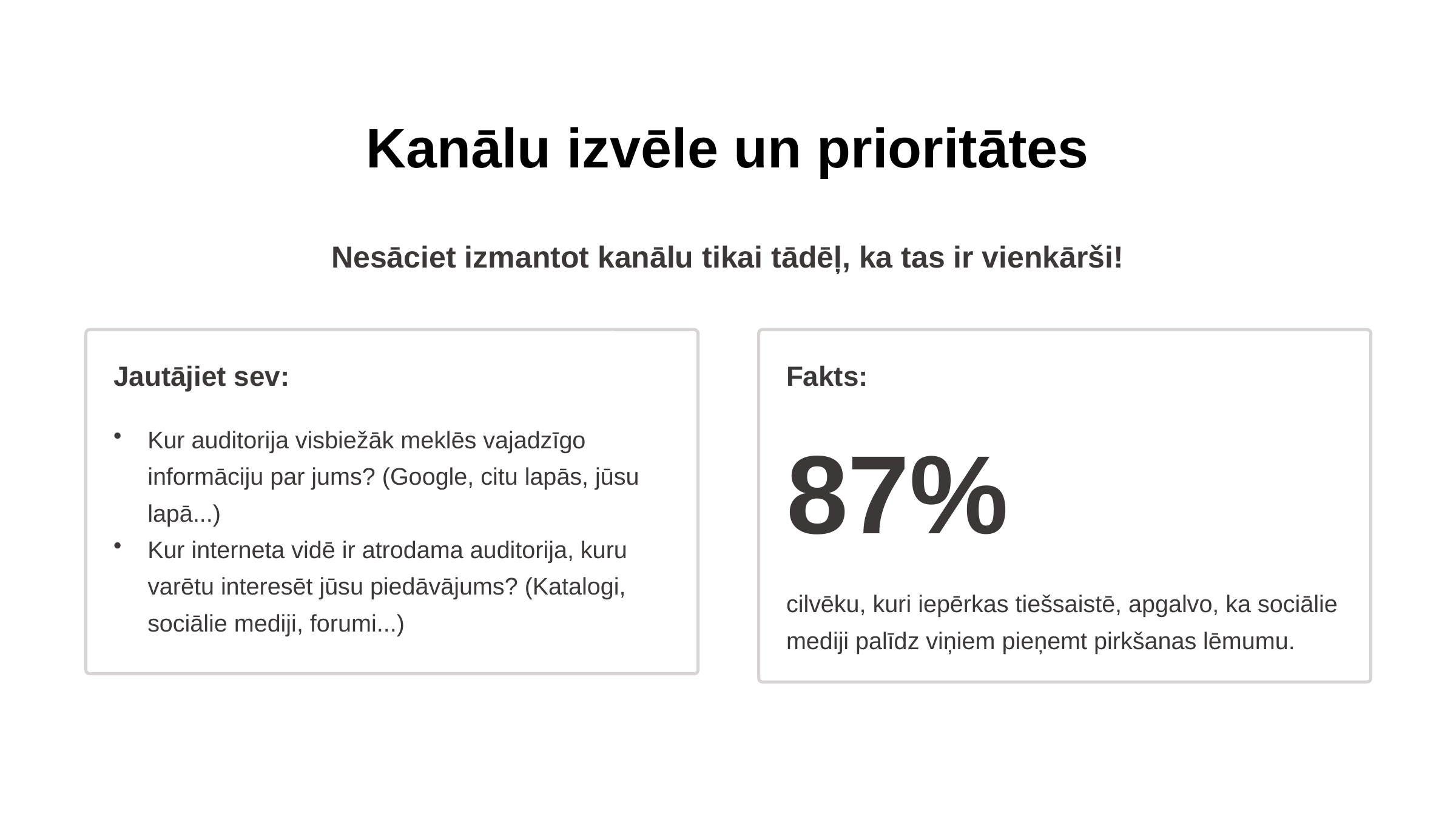

Kanālu izvēle un prioritātes
Nesāciet izmantot kanālu tikai tādēļ, ka tas ir vienkārši!

Jautājiet sev:
Fakts:
Kur auditorija visbiežāk meklēs vajadzīgo informāciju par jums? (Google, citu lapās, jūsu lapā...)
Kur interneta vidē ir atrodama auditorija, kuru varētu interesēt jūsu piedāvājums? (Katalogi, sociālie mediji, forumi...)
87%
cilvēku, kuri iepērkas tiešsaistē, apgalvo, ka sociālie mediji palīdz viņiem pieņemt pirkšanas lēmumu.